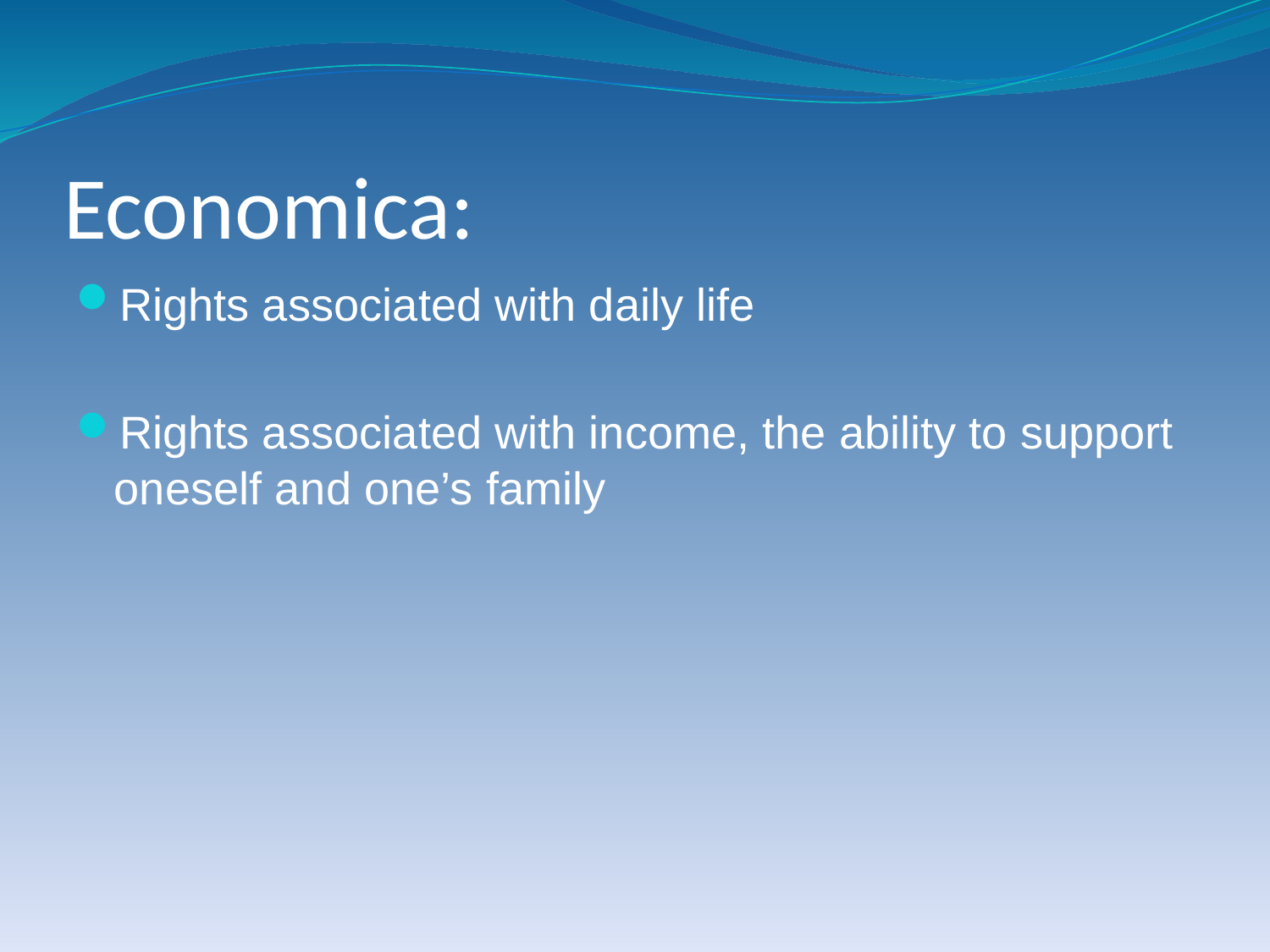

# Economica:
Rights associated with daily life

Rights associated with income, the ability to support oneself and one’s family